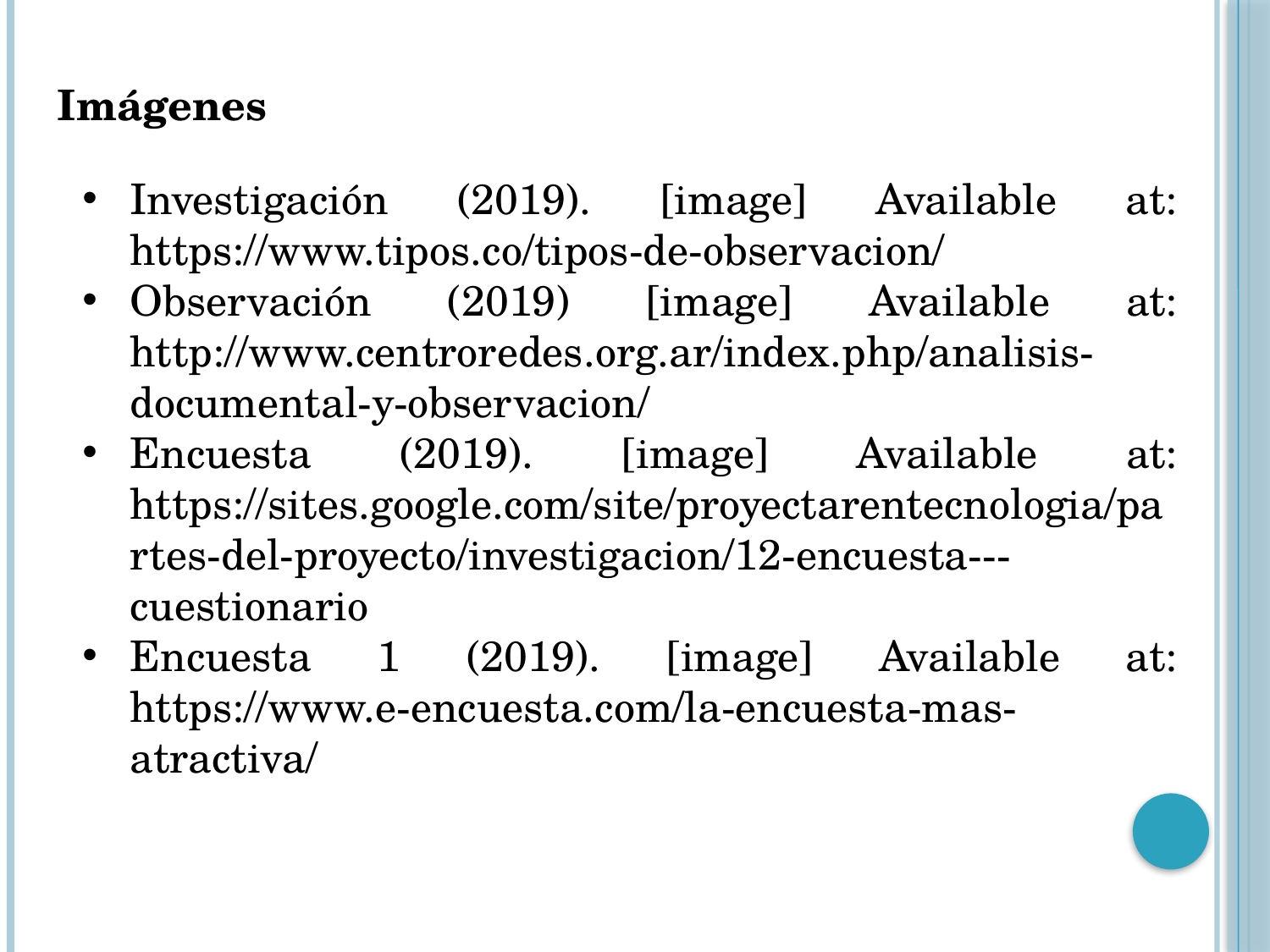

Imágenes

Investigación (2019). [image] Available at: https://www.tipos.co/tipos-de-observacion/
Observación (2019) [image] Available at: http://www.centroredes.org.ar/index.php/analisis-documental-y-observacion/
Encuesta (2019). [image] Available at: https://sites.google.com/site/proyectarentecnologia/partes-del-proyecto/investigacion/12-encuesta---cuestionario
Encuesta 1 (2019). [image] Available at: https://www.e-encuesta.com/la-encuesta-mas-atractiva/